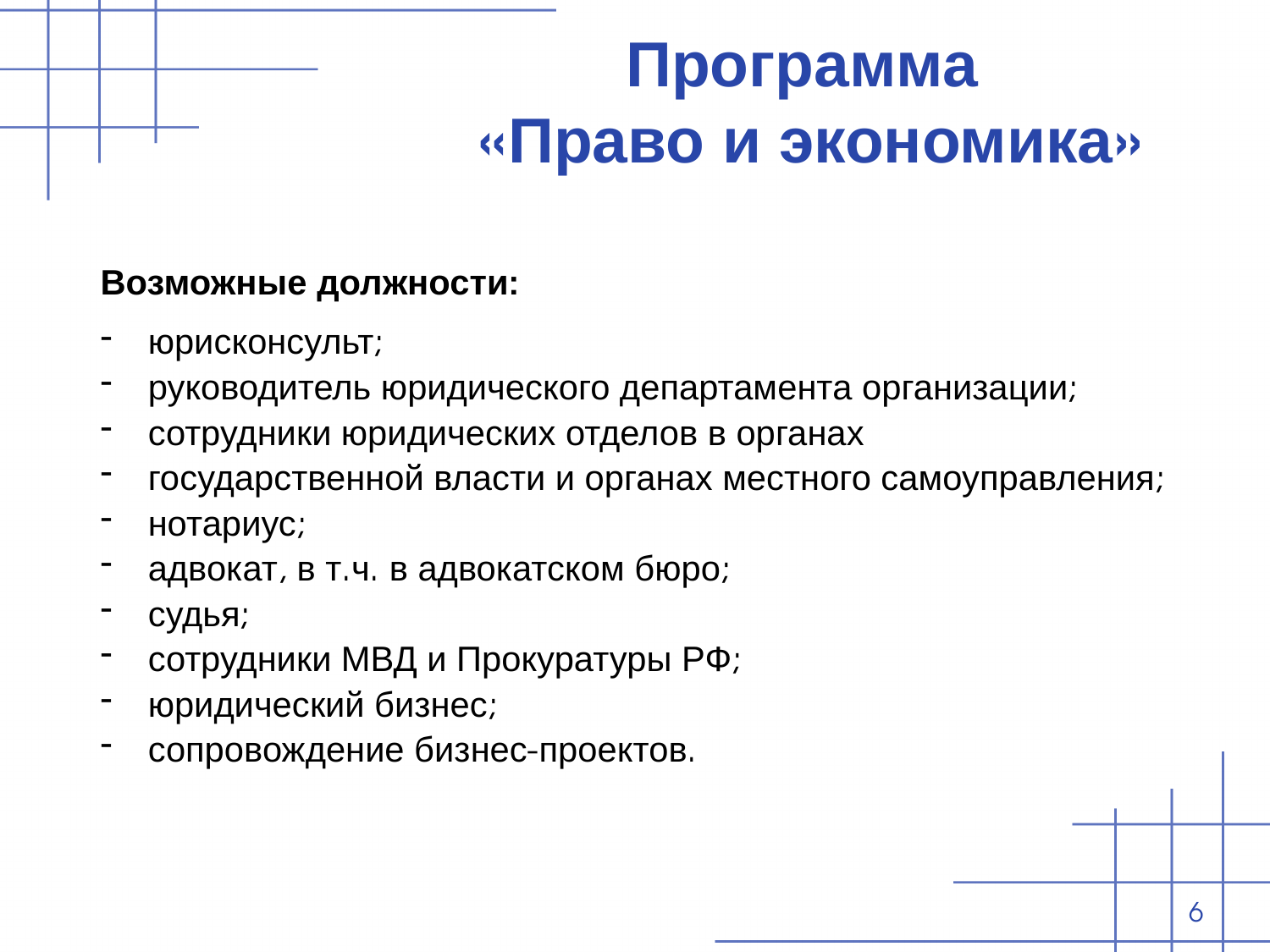

Программа
«Право и экономика»
Возможные должности:
юрисконсульт;
руководитель юридического департамента организации;
сотрудники юридических отделов в органах
государственной власти и органах местного самоуправления;
нотариус;
адвокат, в т.ч. в адвокатском бюро;
судья;
сотрудники МВД и Прокуратуры РФ;
юридический бизнес;
сопровождение бизнес-проектов.
6